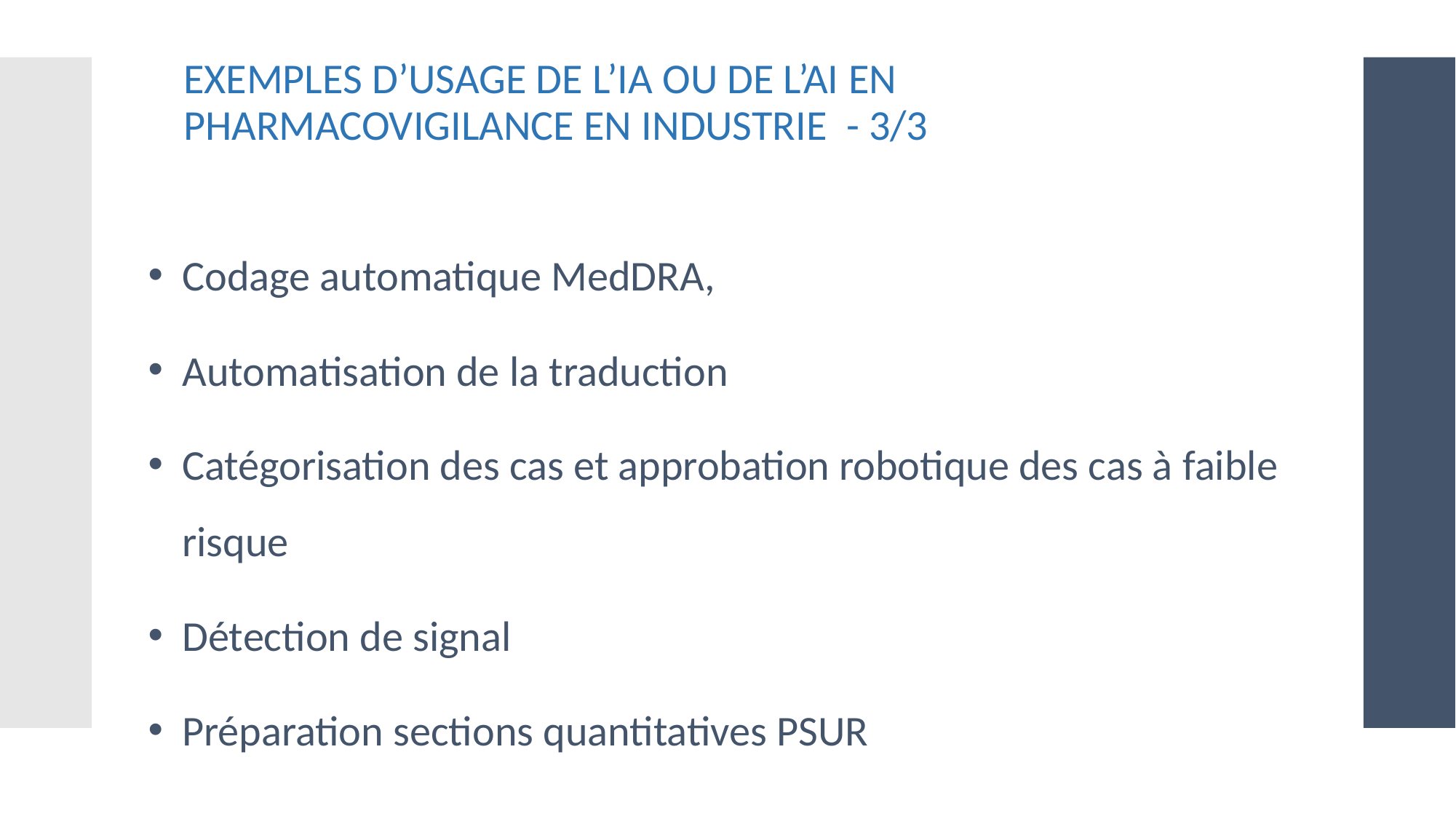

# Exemples d’usage de l’IA ou de l’AI en pharmacovigilance en Industrie  - 3/3
Codage automatique MedDRA,
Automatisation de la traduction
Catégorisation des cas et approbation robotique des cas à faible risque
Détection de signal
Préparation sections quantitatives PSUR